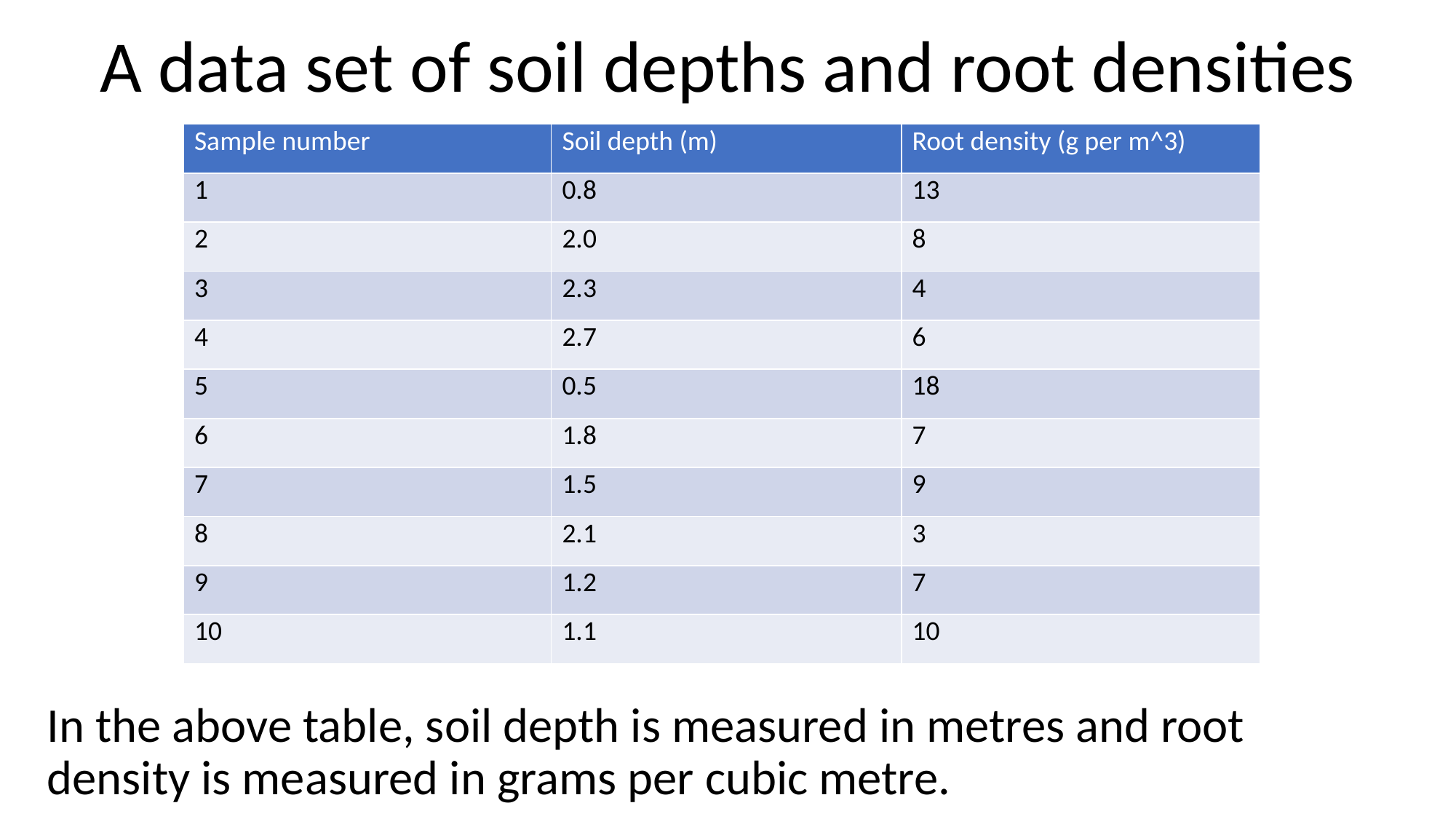

# A data set of soil depths and root densities
| Sample number | Soil depth (m) | Root density (g per m^3) |
| --- | --- | --- |
| 1 | 0.8 | 13 |
| 2 | 2.0 | 8 |
| 3 | 2.3 | 4 |
| 4 | 2.7 | 6 |
| 5 | 0.5 | 18 |
| 6 | 1.8 | 7 |
| 7 | 1.5 | 9 |
| 8 | 2.1 | 3 |
| 9 | 1.2 | 7 |
| 10 | 1.1 | 10 |
In the above table, soil depth is measured in metres and root density is measured in grams per cubic metre.